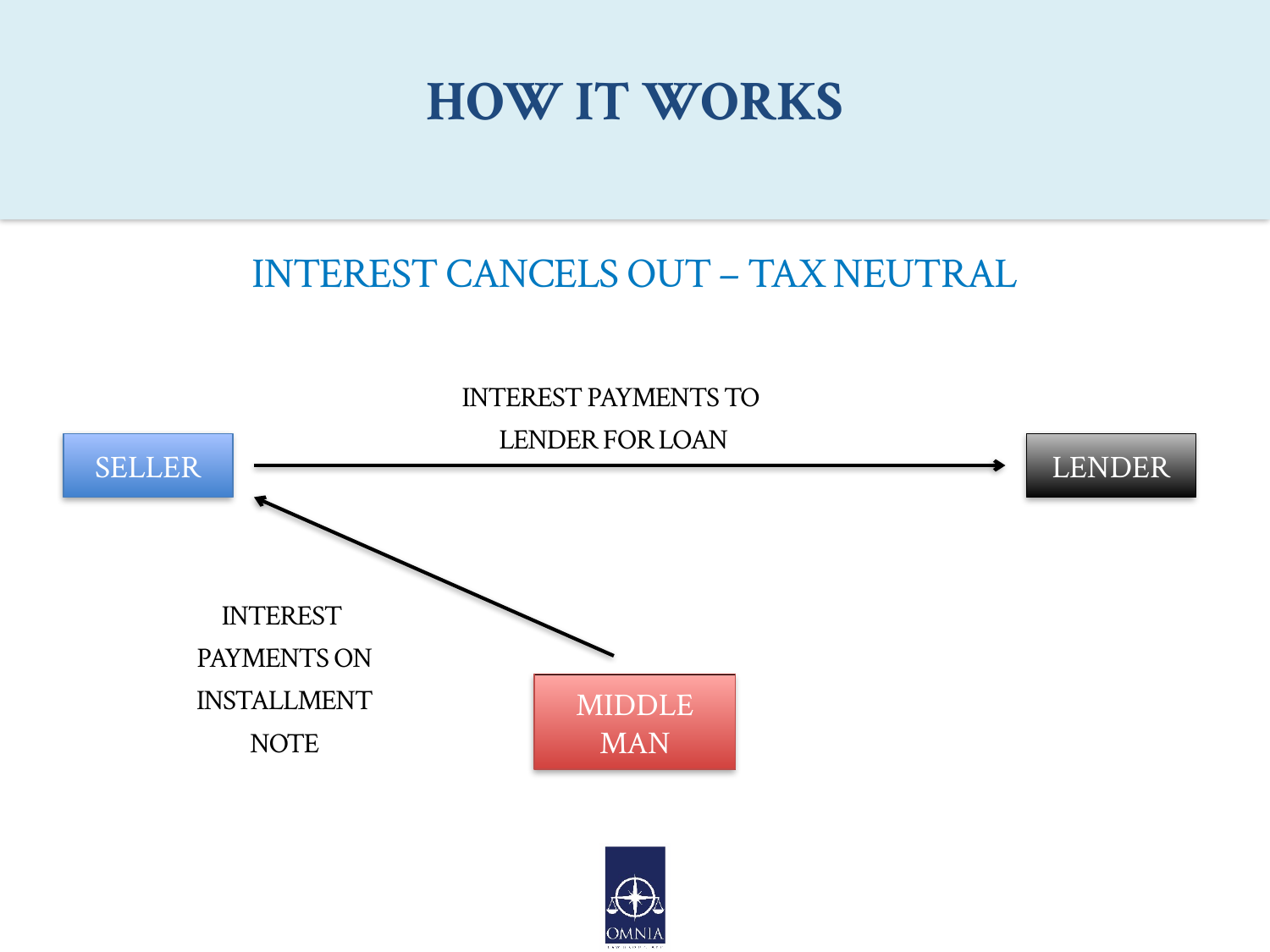

# HOW IT WORKS
INTEREST CANCELS OUT – TAX NEUTRAL
INTEREST PAYMENTS TO
LENDER FOR LOAN
SELLER
LENDER
INTEREST
PAYMENTS ON
INSTALLMENT
NOTE
MIDDLE MAN